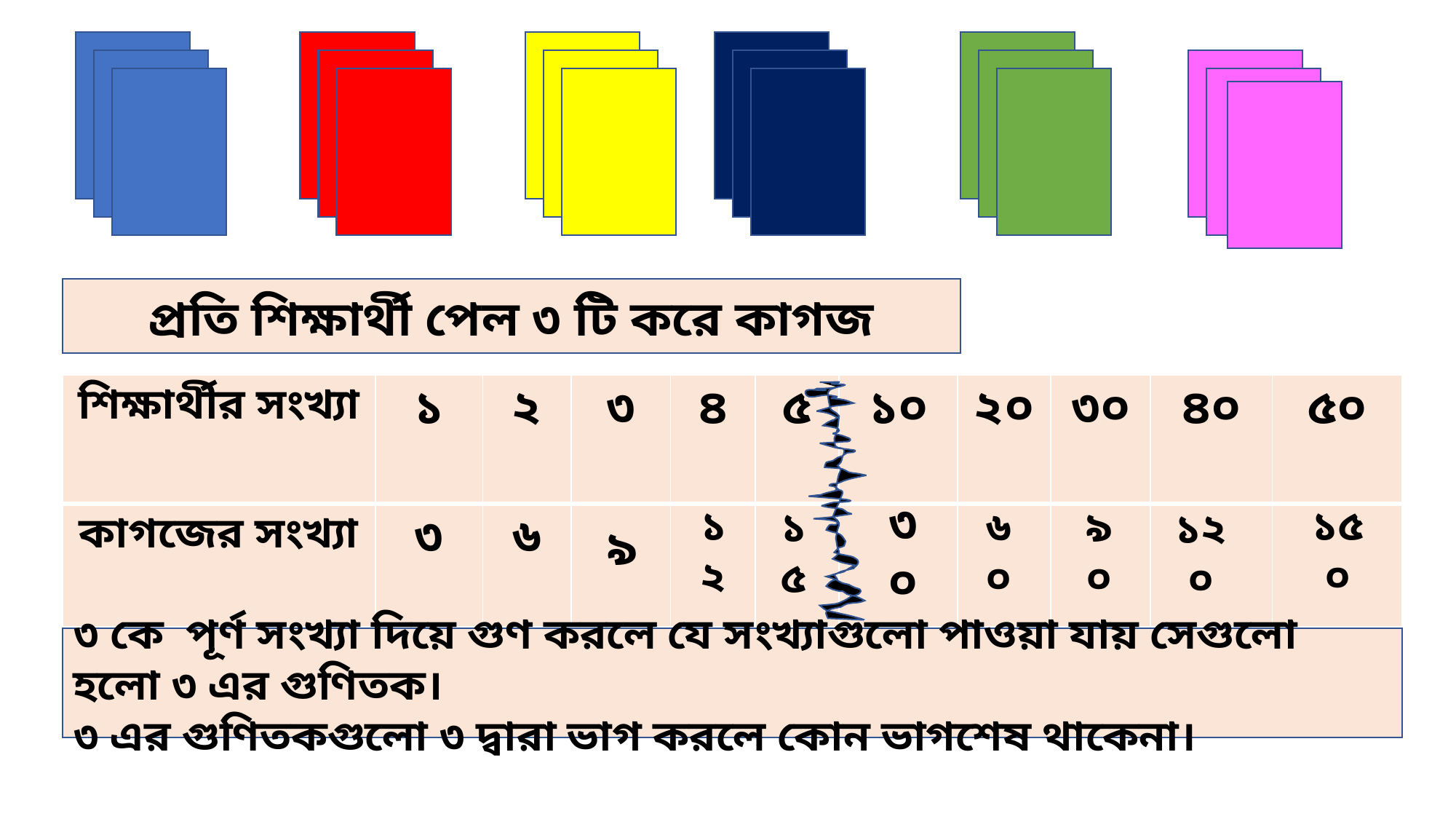

প্রতি শিক্ষার্থী পেল ৩ টি করে কাগজ
| শিক্ষার্থীর সংখ্যা | ১ | ২ | ৩ | ৪ | ৫ | ১০ | ২০ | ৩০ | ৪০ | ৫০ |
| --- | --- | --- | --- | --- | --- | --- | --- | --- | --- | --- |
| কাগজের সংখ্যা | ৩ | ৬ |  |  |  |  |  |  |  |  |

৯
১২
১৫০
৬০
৯০
১৫
৩০
১২০
৩ কে  পূর্ণ সংখ্যা দিয়ে গুণ করলে যে সংখ্যাগুলো পাওয়া যায় সেগুলো হলো ৩ এর গুণিতক।
৩ এর গুণিতকগুলো ৩ দ্বারা ভাগ করলে কোন ভাগশেষ থাকেনা।